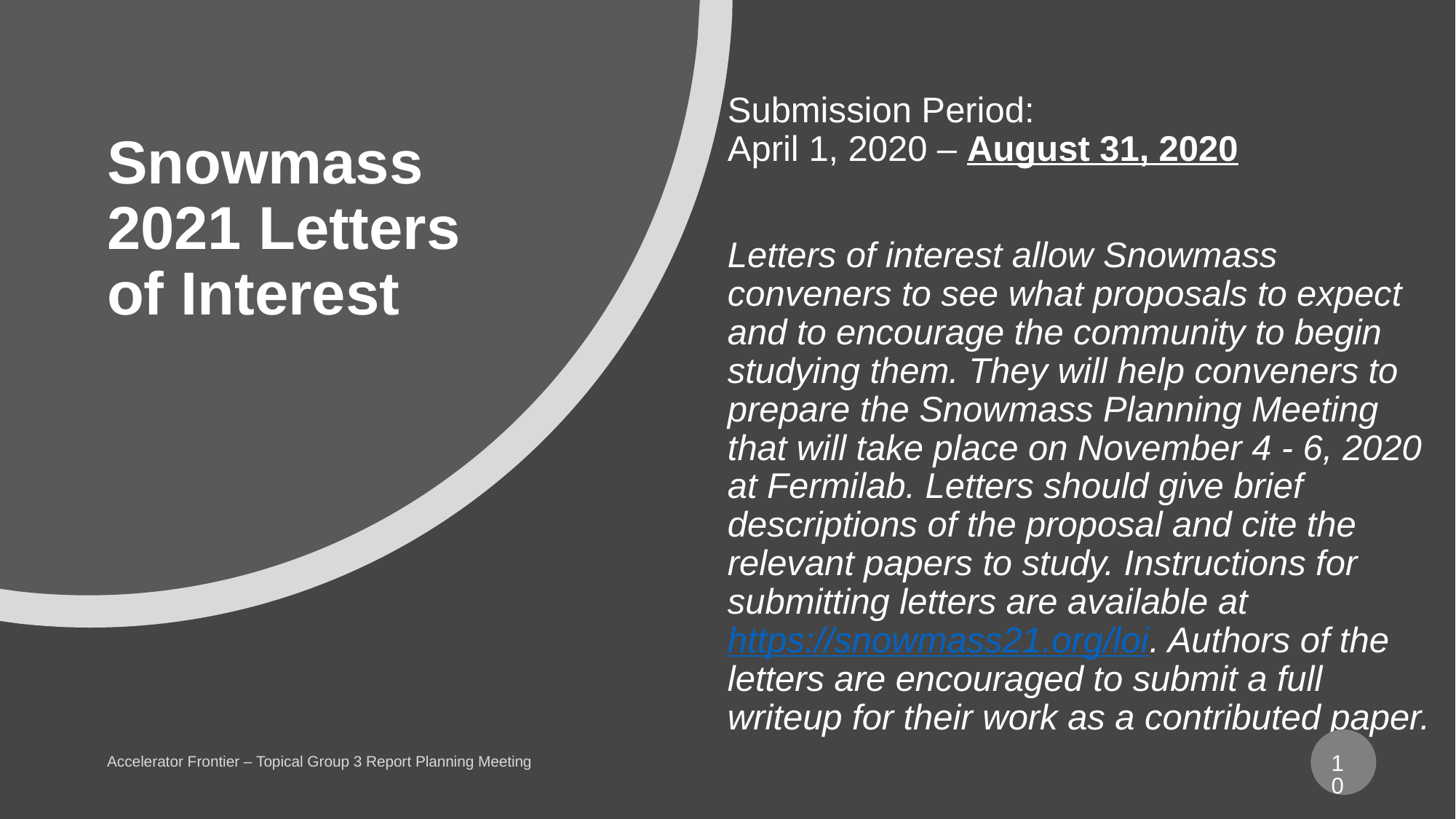

# Snowmass 2021 Letters of Interest
Submission Period:
April 1, 2020 – August 31, 2020

Letters of interest allow Snowmass conveners to see what proposals to expect and to encourage the community to begin studying them. They will help conveners to prepare the Snowmass Planning Meeting that will take place on November 4 - 6, 2020 at Fermilab. Letters should give brief descriptions of the proposal and cite the relevant papers to study. Instructions for submitting letters are available at https://snowmass21.org/loi. Authors of the letters are encouraged to submit a full writeup for their work as a contributed paper.
10
Accelerator Frontier – Topical Group 3 Report Planning Meeting